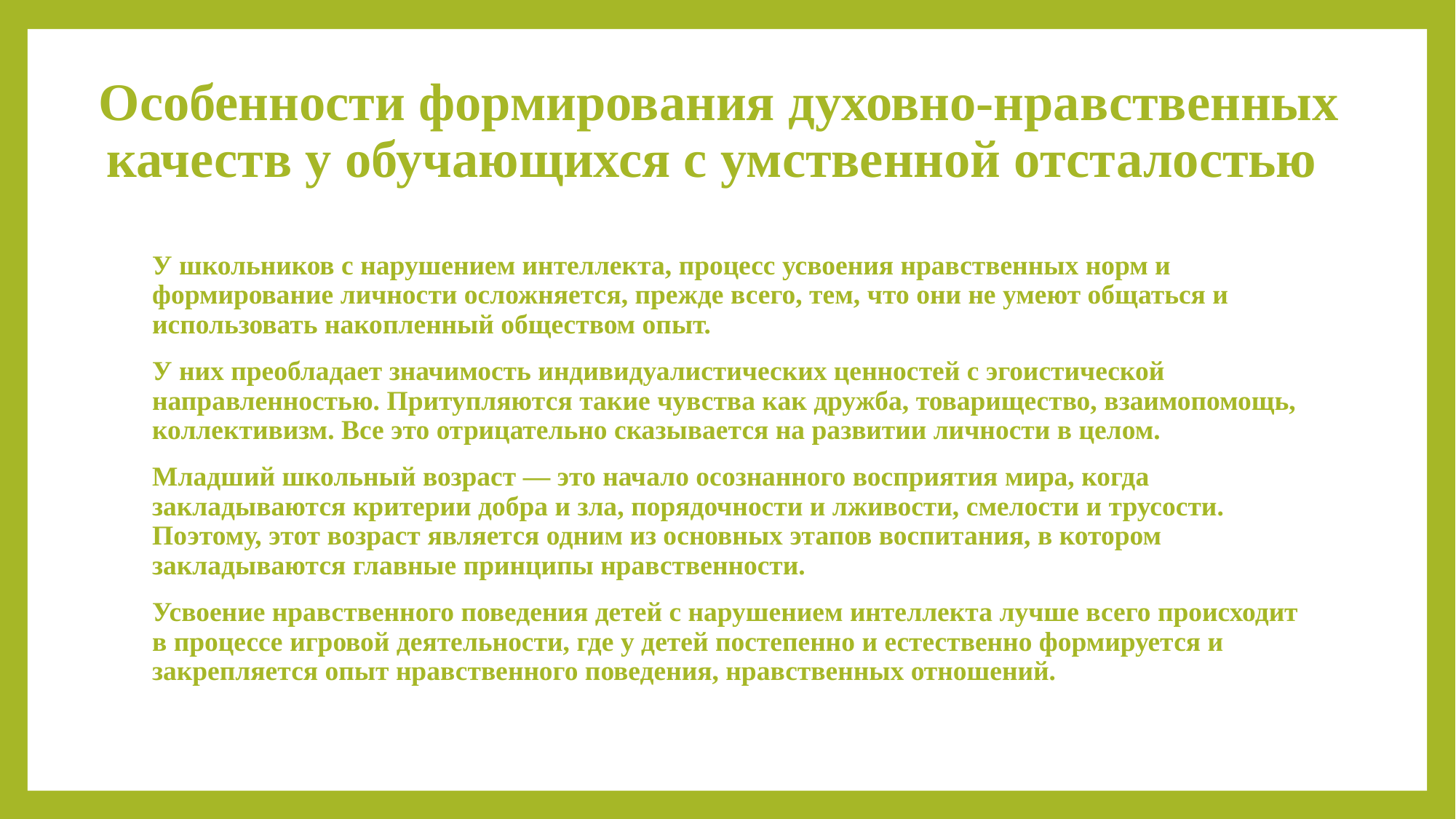

# Особенности формирования духовно-нравственных качеств у обучающихся с умственной отсталостью
У школьников с нарушением интеллекта, процесс усвоения нравственных норм и формирование личности осложняется, прежде всего, тем, что они не умеют общаться и использовать накопленный обществом опыт.
У них преобладает значимость индивидуалистических ценностей с эгоистической направленностью. Притупляются такие чувства как дружба, товарищество, взаимопомощь, коллективизм. Все это отрицательно сказывается на развитии личности в целом.
Младший школьный возраст — это начало осознанного восприятия мира, когда закладываются критерии добра и зла, порядочности и лживости, смелости и трусости. Поэтому, этот возраст является одним из основных этапов воспитания, в котором закладываются главные принципы нравственности.
Усвоение нравственного поведения детей с нарушением интеллекта лучше всего происходит в процессе игровой деятельности, где у детей постепенно и естественно формируется и закрепляется опыт нравственного поведения, нравственных отношений.